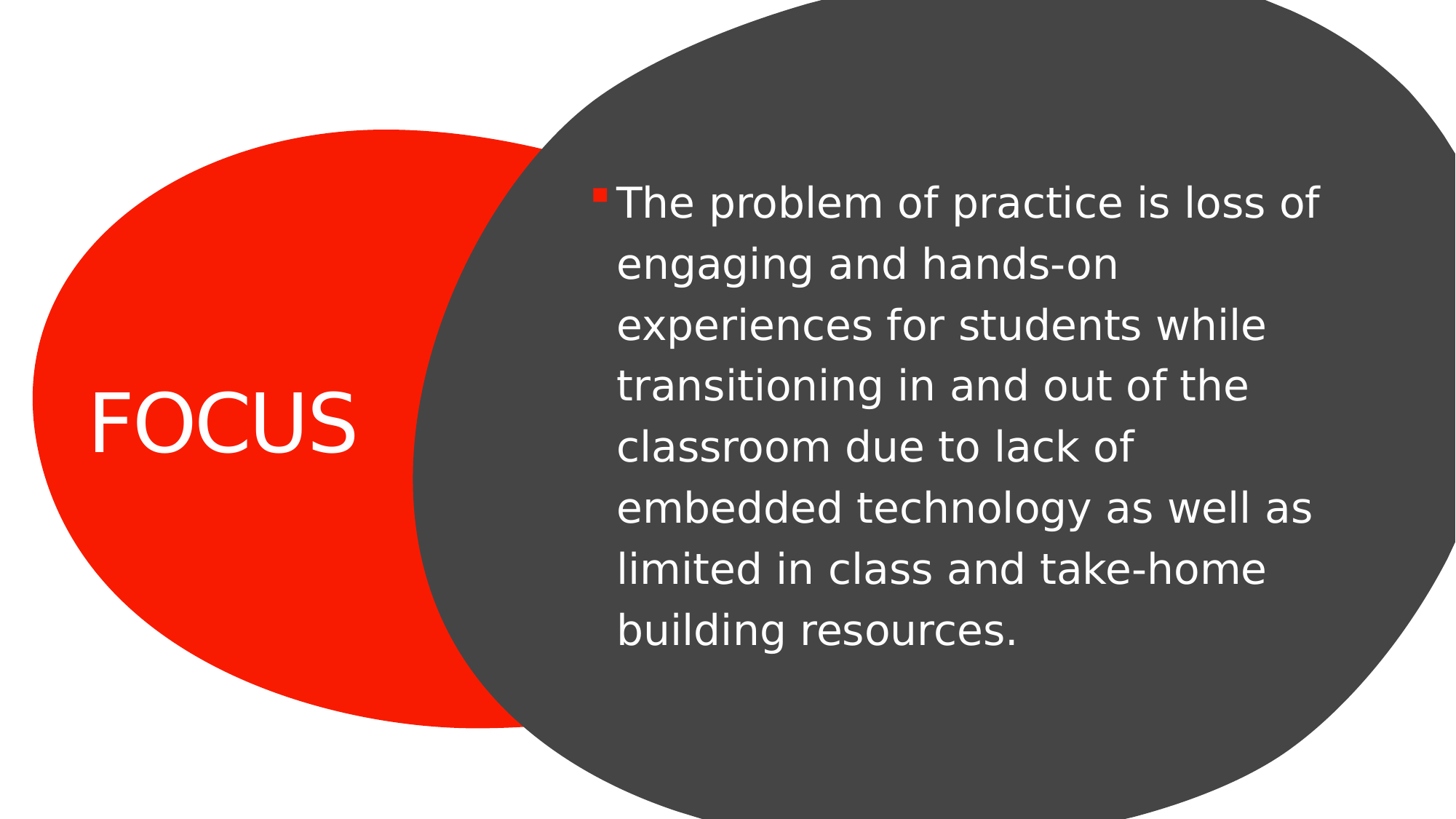

The problem of practice is loss of engaging and hands-on experiences for students while transitioning in and out of the classroom due to lack of embedded technology as well as limited in class and take-home building resources.
# FOCUS